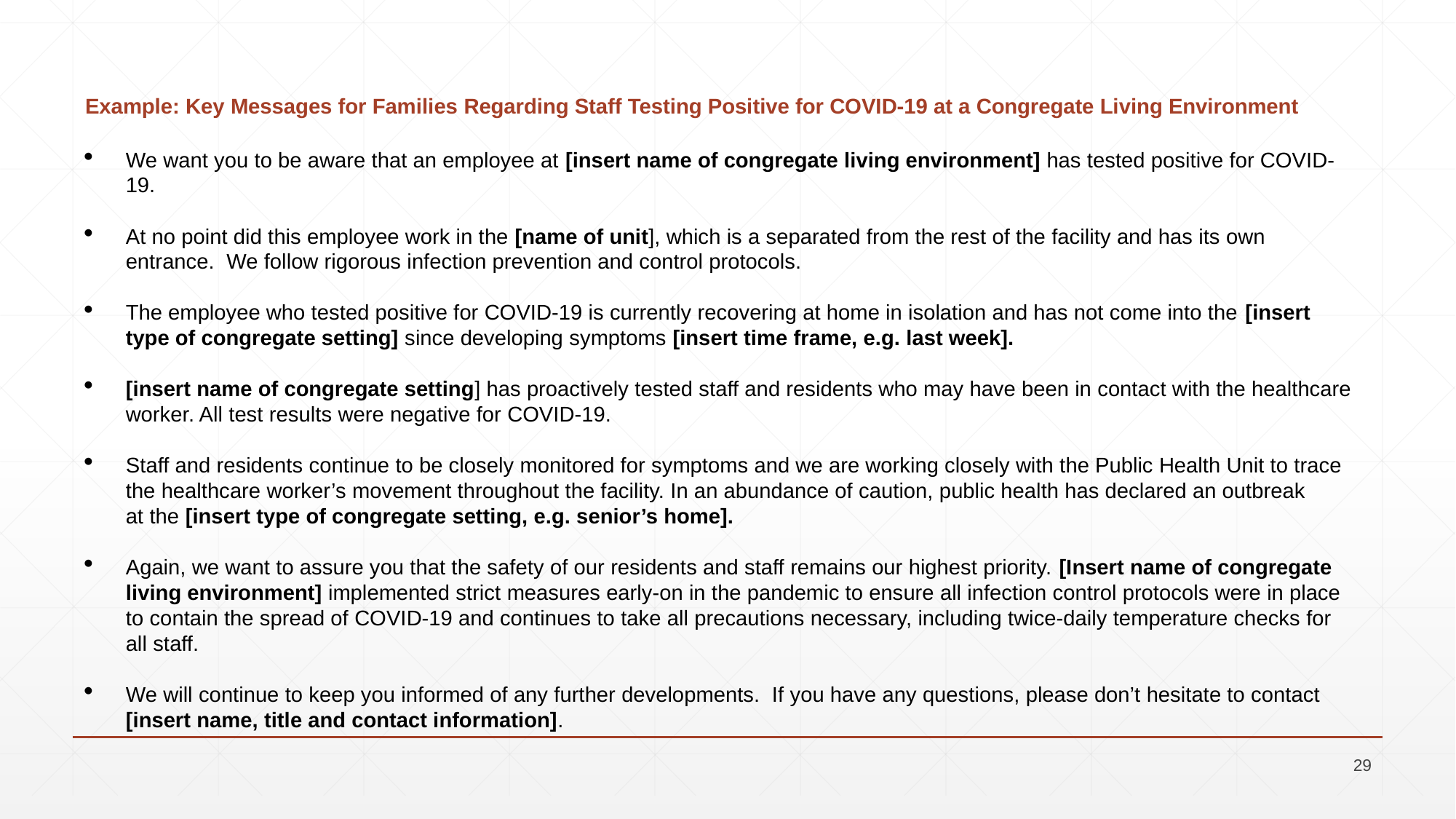

# Example: Key Messages for Families Regarding Staff Testing Positive for COVID-19 at a Congregate Living Environment

We want you to be aware that an employee at [insert name of congregate living environment] has tested positive for COVID-19.

At no point did this employee work in the [name of unit], which is a separated from the rest of the facility and has its own entrance.  We follow rigorous infection prevention and control protocols.

The employee who tested positive for COVID-19 is currently recovering at home in isolation and has not come into the [insert type of congregate setting] since developing symptoms [insert time frame, e.g. last week].

[insert name of congregate setting] has proactively tested staff and residents who may have been in contact with the healthcare worker. All test results were negative for COVID-19.

Staff and residents continue to be closely monitored for symptoms and we are working closely with the Public Health Unit to trace the healthcare worker’s movement throughout the facility. In an abundance of caution, public health has declared an outbreak at the [insert type of congregate setting, e.g. senior’s home].

Again, we want to assure you that the safety of our residents and staff remains our highest priority. [Insert name of congregate living environment] implemented strict measures early-on in the pandemic to ensure all infection control protocols were in place to contain the spread of COVID-19 and continues to take all precautions necessary, including twice-daily temperature checks for all staff.

We will continue to keep you informed of any further developments.  If you have any questions, please don’t hesitate to contact [insert name, title and contact information].

29